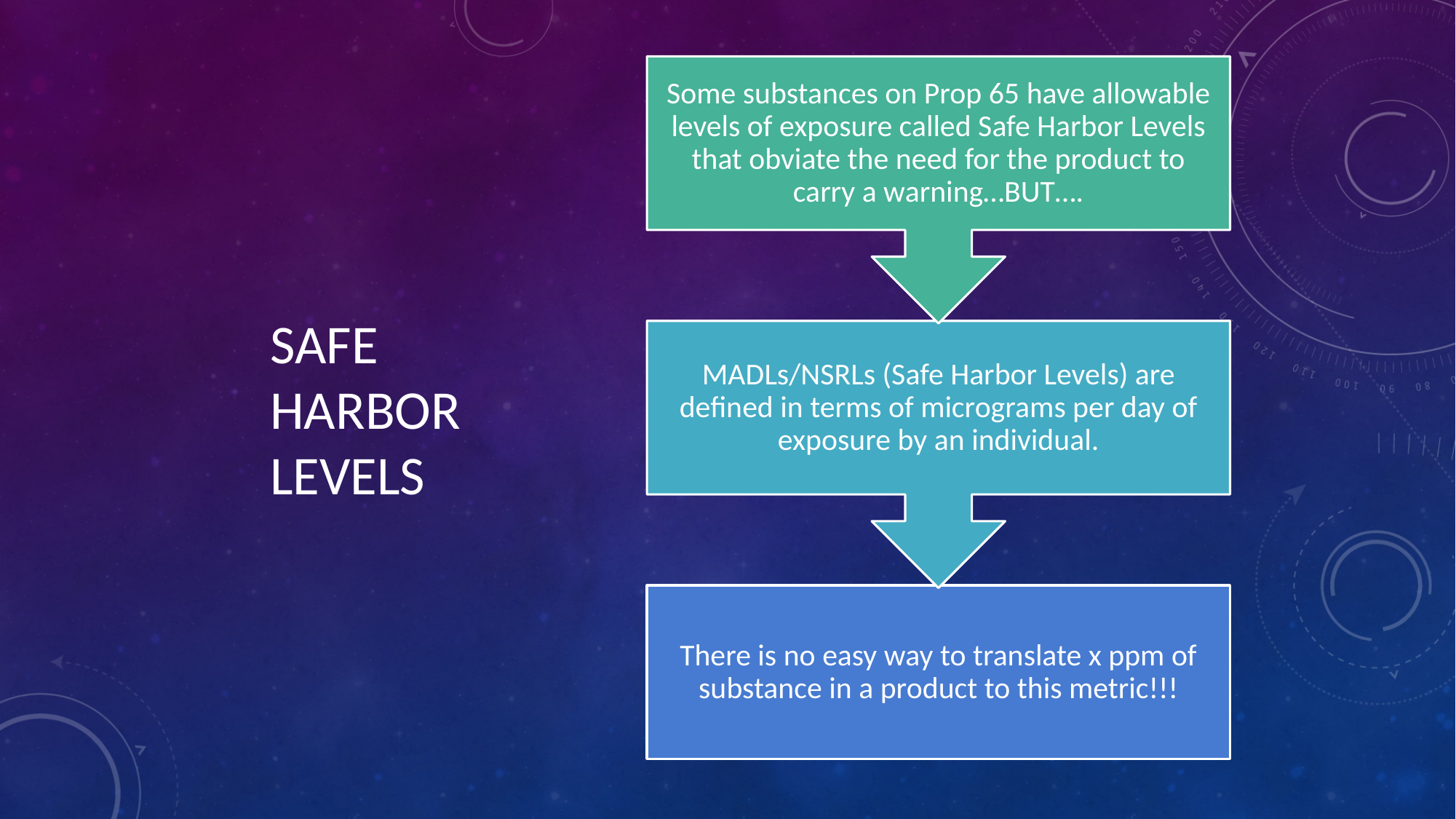

There is no easy way to translate x ppm of substance in a product to this metric!!!
MADLs/NSRLs (Safe Harbor Levels) are defined in terms of micrograms per day of exposure by an individual.
Some substances on Prop 65 have allowable levels of exposure called Safe Harbor Levels that obviate the need for the product to carry a warning…BUT….
# Safe Harbor Levels